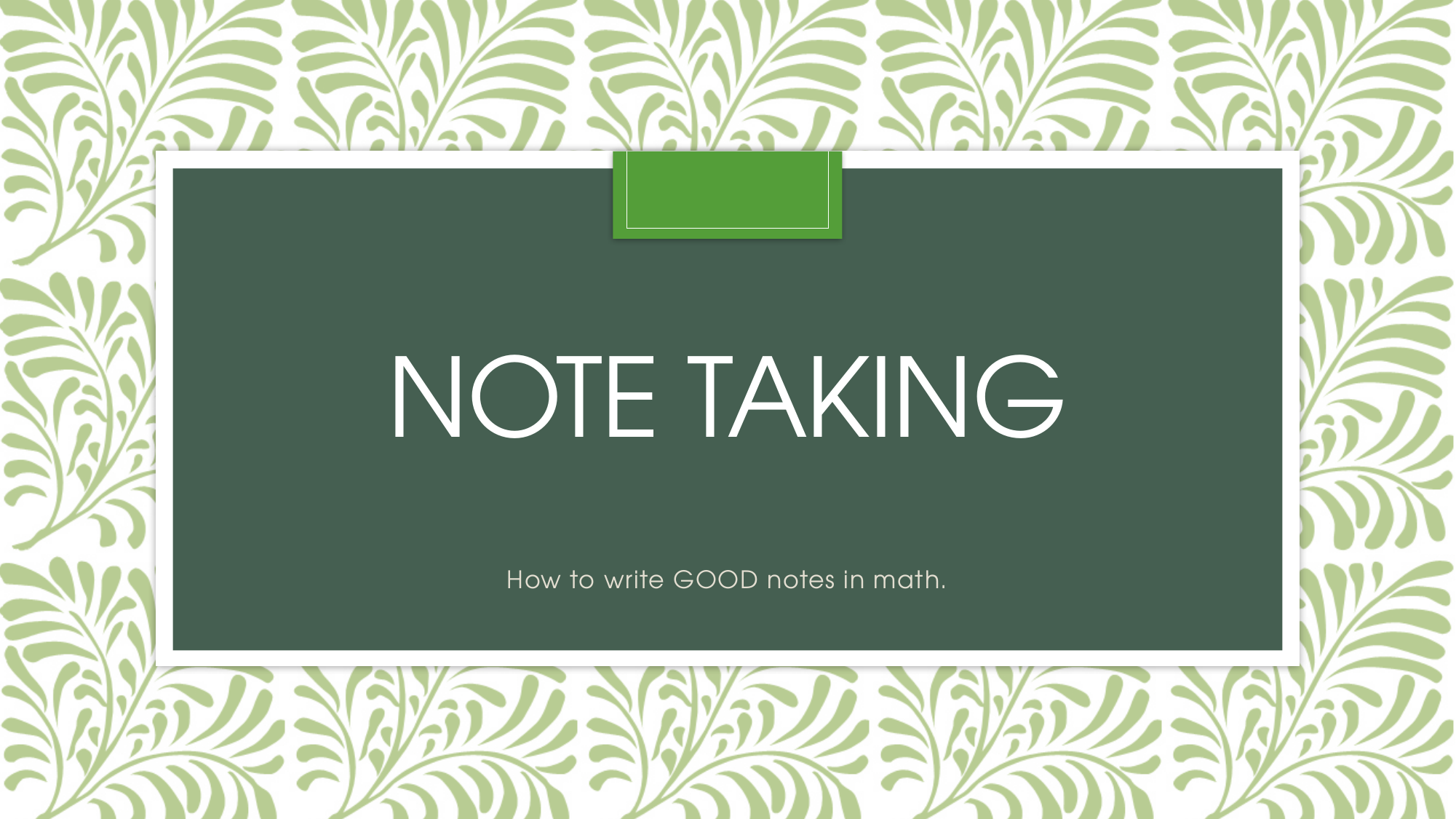

# Note Taking
How to write GOOD notes in math.